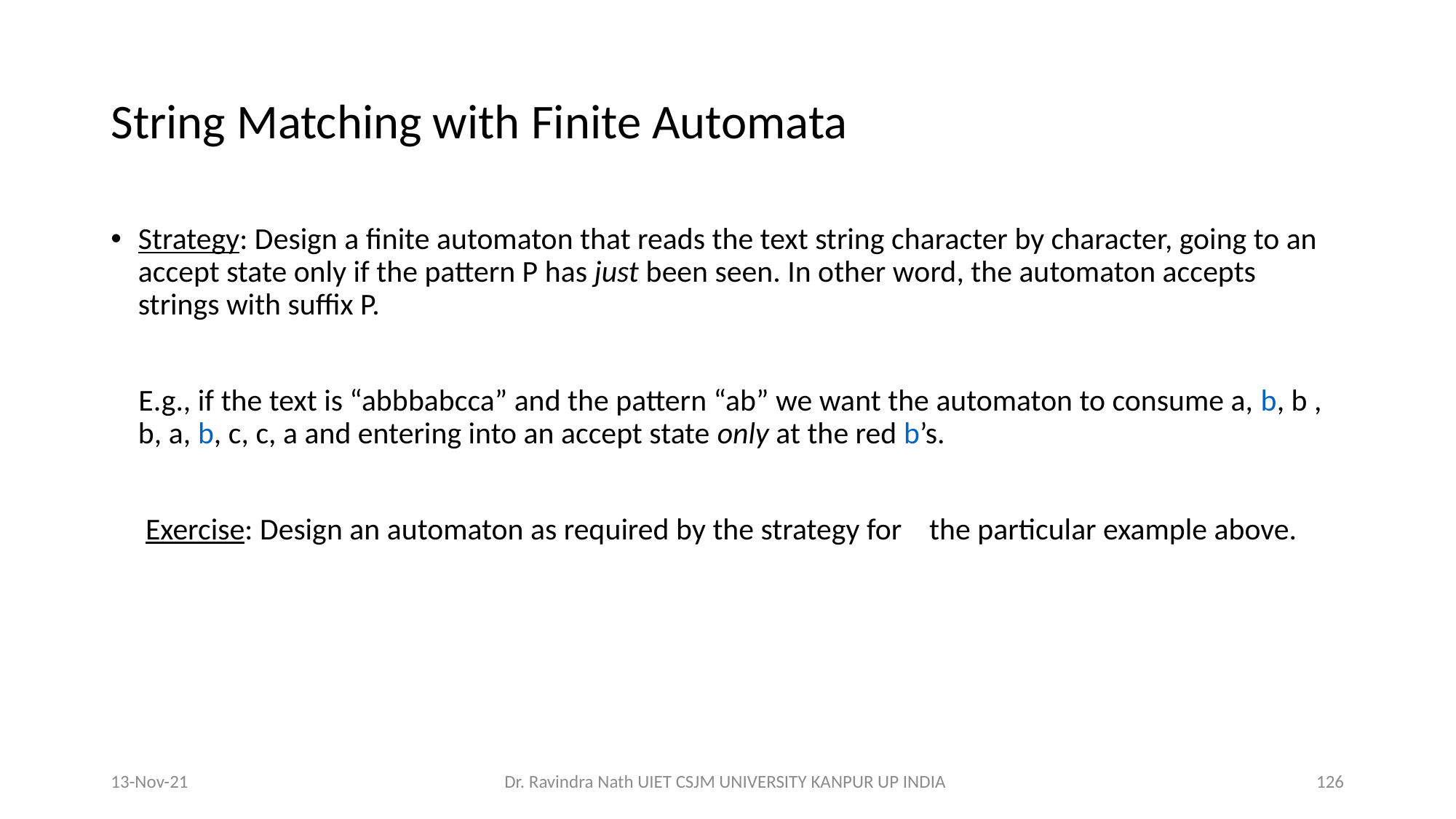

# String Matching with Finite Automata
Strategy: Design a finite automaton that reads the text string character by character, going to an accept state only if the pattern P has just been seen. In other word, the automaton accepts strings with suffix P.

    E.g., if the text is “abbbabcca” and the pattern “ab” we want the automaton to consume a, b, b , b, a, b, c, c, a and entering into an accept state only at the red b’s.

     Exercise: Design an automaton as required by the strategy for    the particular example above.
13-Nov-21
Dr. Ravindra Nath UIET CSJM UNIVERSITY KANPUR UP INDIA
126